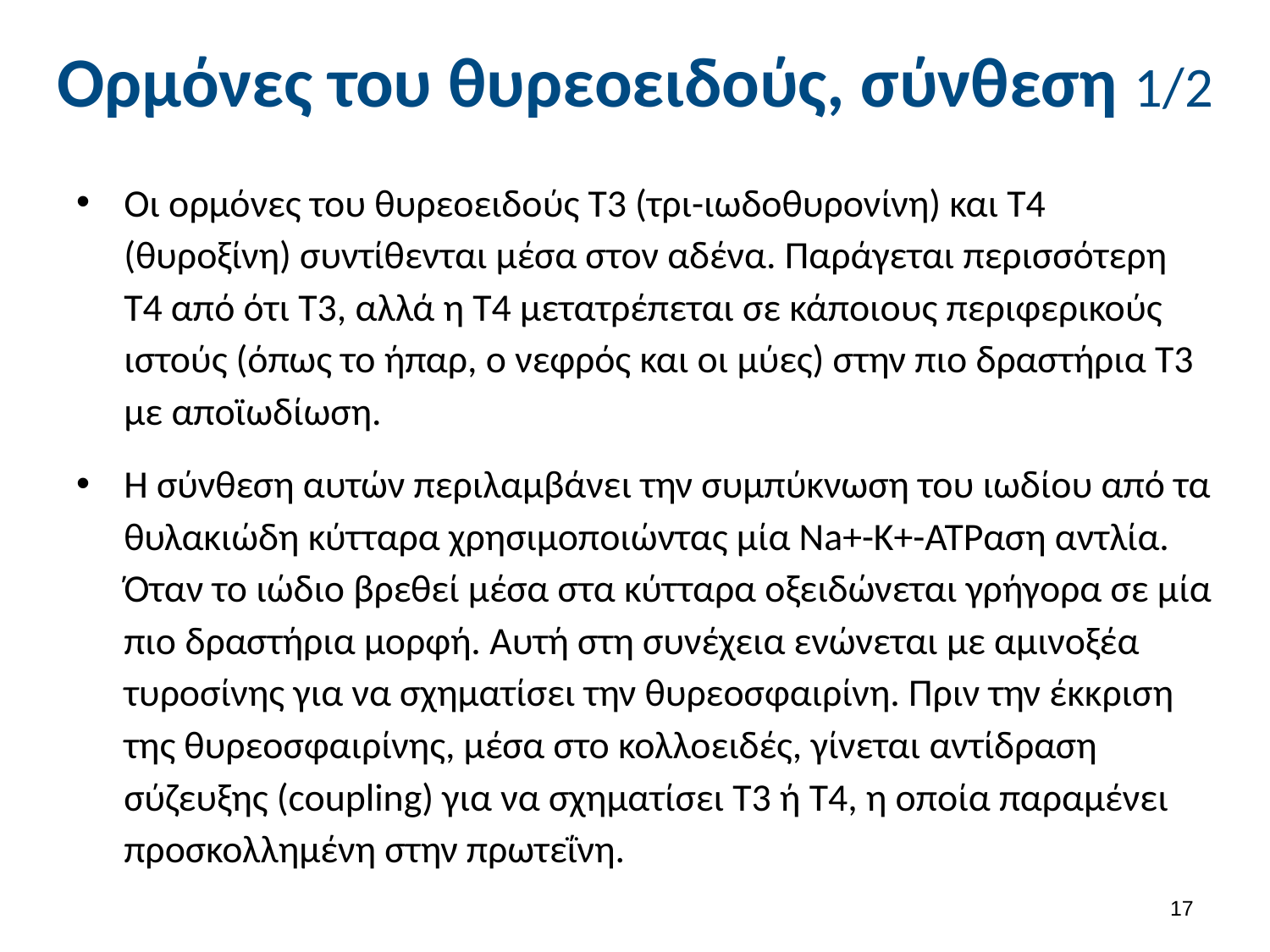

# Ορμόνες του θυρεοειδούς, σύνθεση 1/2
Οι ορμόνες του θυρεοειδούς Τ3 (τρι-ιωδοθυρονίνη) και Τ4 (θυροξίνη) συντίθενται μέσα στον αδένα. Παράγεται περισσότερη Τ4 από ότι Τ3, αλλά η Τ4 μετατρέπεται σε κάποιους περιφερικούς ιστούς (όπως το ήπαρ, ο νεφρός και οι μύες) στην πιο δραστήρια Τ3 με αποϊωδίωση.
Η σύνθεση αυτών περιλαμβάνει την συμπύκνωση του ιωδίου από τα θυλακιώδη κύτταρα χρησιμοποιώντας μία Na+-K+-ATPαση αντλία. Όταν το ιώδιο βρεθεί μέσα στα κύτταρα οξειδώνεται γρήγορα σε μία πιο δραστήρια μορφή. Αυτή στη συνέχεια ενώνεται με αμινοξέα τυροσίνης για να σχηματίσει την θυρεοσφαιρίνη. Πριν την έκκριση της θυρεοσφαιρίνης, μέσα στο κολλοειδές, γίνεται αντίδραση σύζευξης (coupling) για να σχηματίσει Τ3 ή Τ4, η οποία παραμένει προσκολλημένη στην πρωτεΐνη.
17